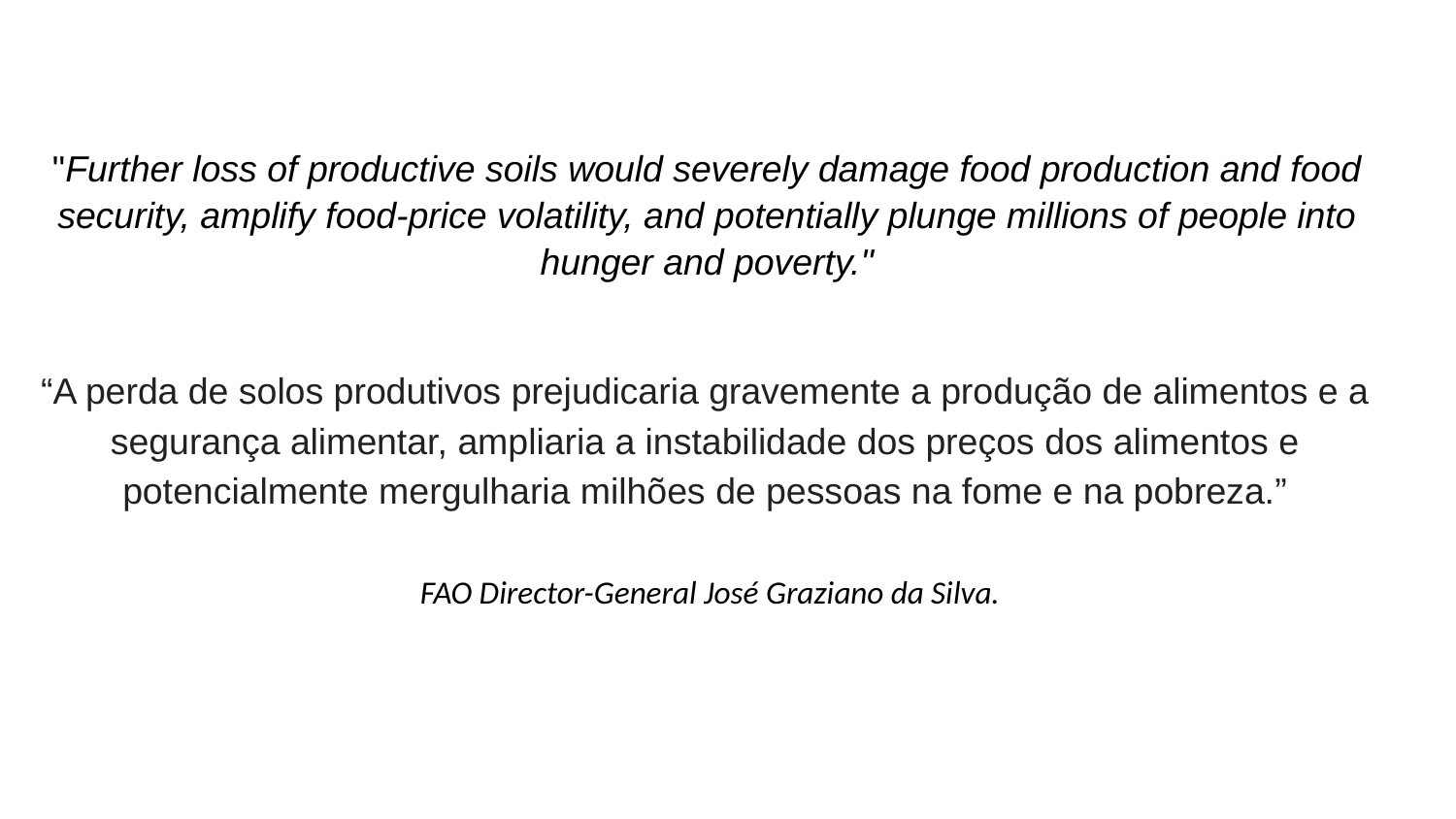

"Further loss of productive soils would severely damage food production and food security, amplify food-price volatility, and potentially plunge millions of people into hunger and poverty."

“A perda de solos produtivos prejudicaria gravemente a produção de alimentos e a segurança alimentar, ampliaria a instabilidade dos preços dos alimentos e potencialmente mergulharia milhões de pessoas na fome e na pobreza.”

 FAO Director-General José Graziano da Silva.

#